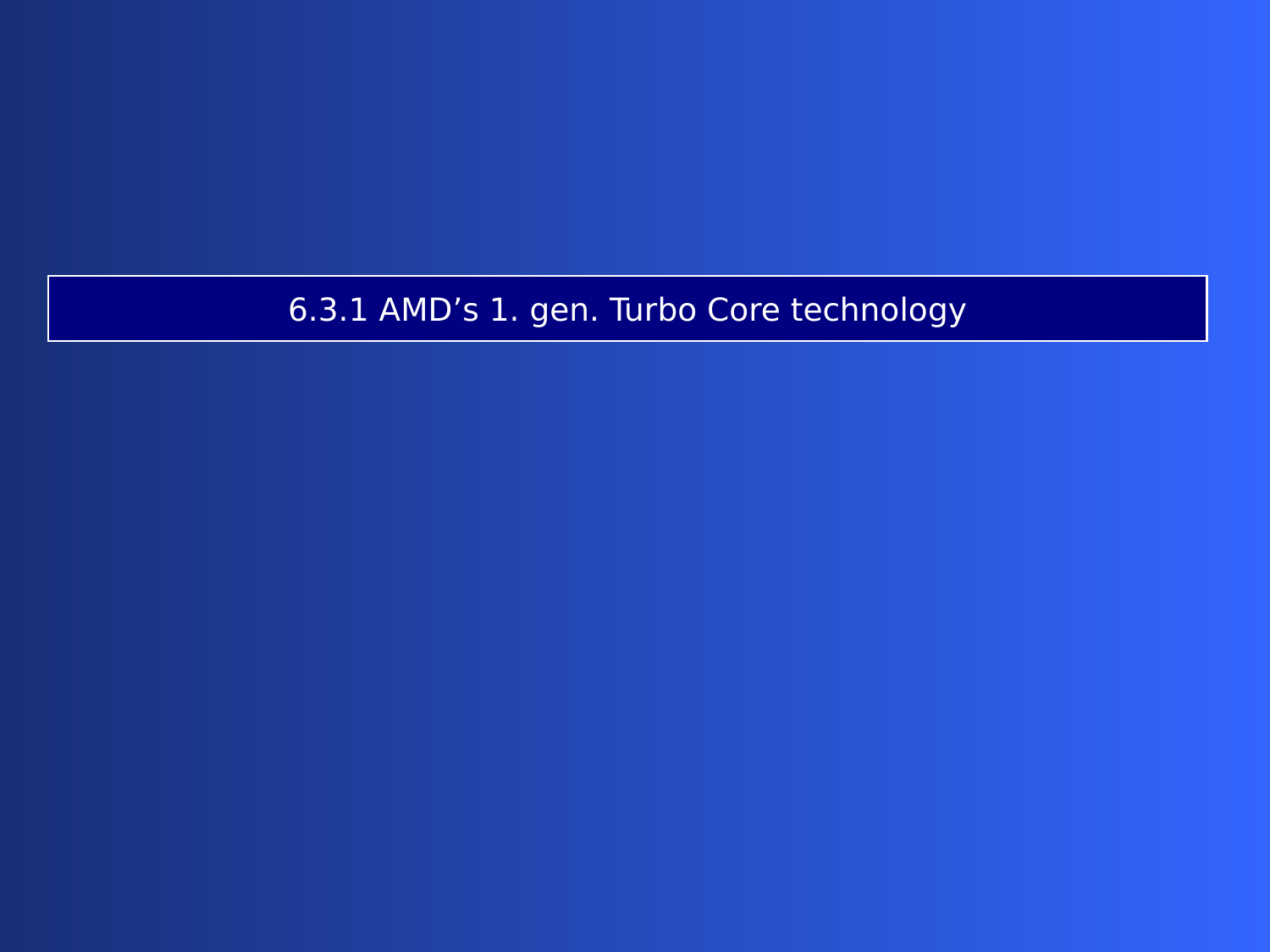

6.3.1 AMD’s 1. gen. Turbo Core technology